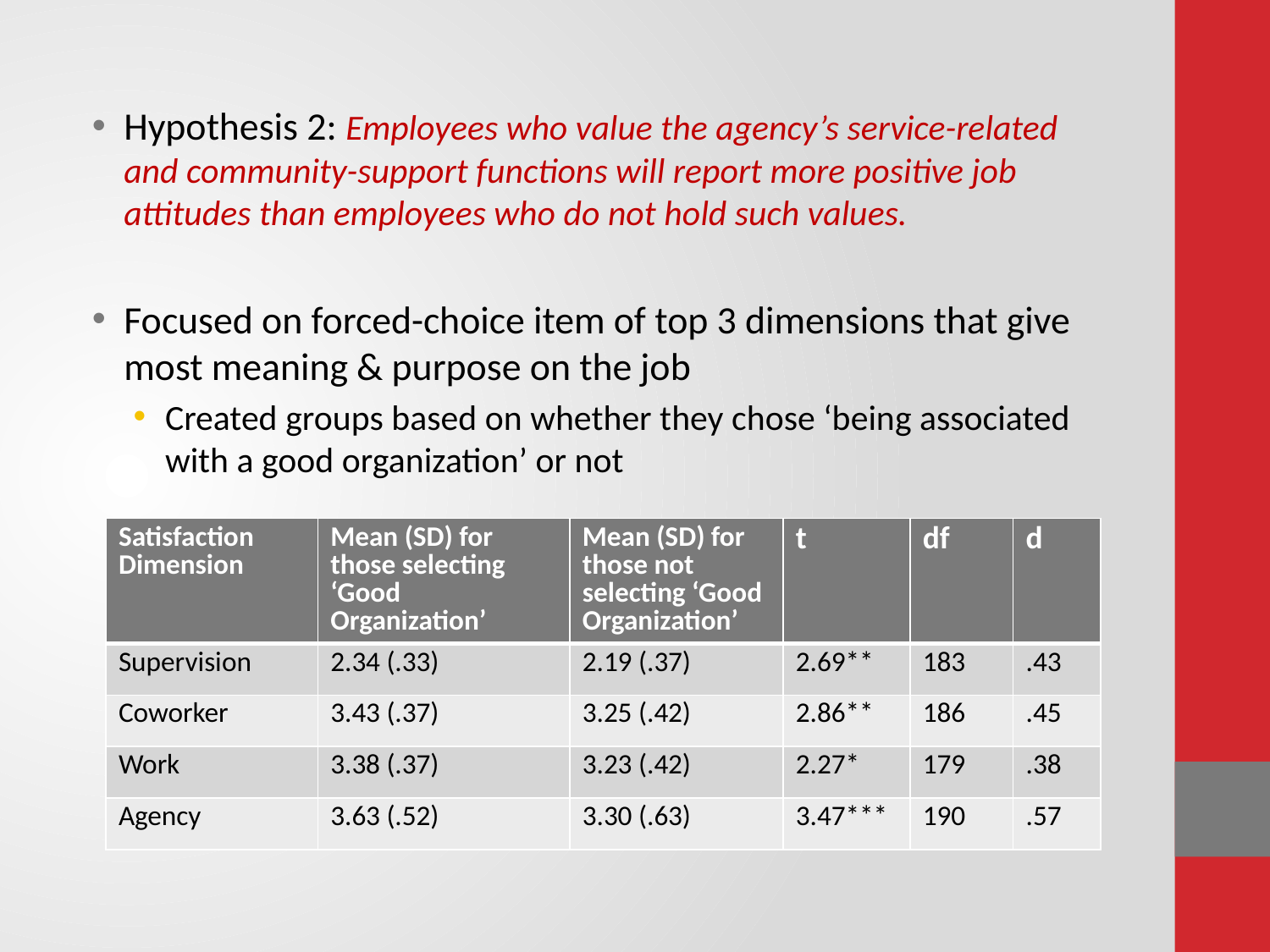

Hypothesis 2: Employees who value the agency’s service-related and community-support functions will report more positive job attitudes than employees who do not hold such values.

Focused on forced-choice item of top 3 dimensions that give most meaning & purpose on the job
Created groups based on whether they chose ‘being associated with a good organization’ or not

| Satisfaction Dimension | Mean (SD) for those selecting ‘Good Organization’ | Mean (SD) for those not selecting ‘Good Organization’ | t | df | d |
| --- | --- | --- | --- | --- | --- |
| Supervision | 2.34 (.33) | 2.19 (.37) | 2.69\*\* | 183 | .43 |
| Coworker | 3.43 (.37) | 3.25 (.42) | 2.86\*\* | 186 | .45 |
| Work | 3.38 (.37) | 3.23 (.42) | 2.27\* | 179 | .38 |
| Agency | 3.63 (.52) | 3.30 (.63) | 3.47\*\*\* | 190 | .57 |